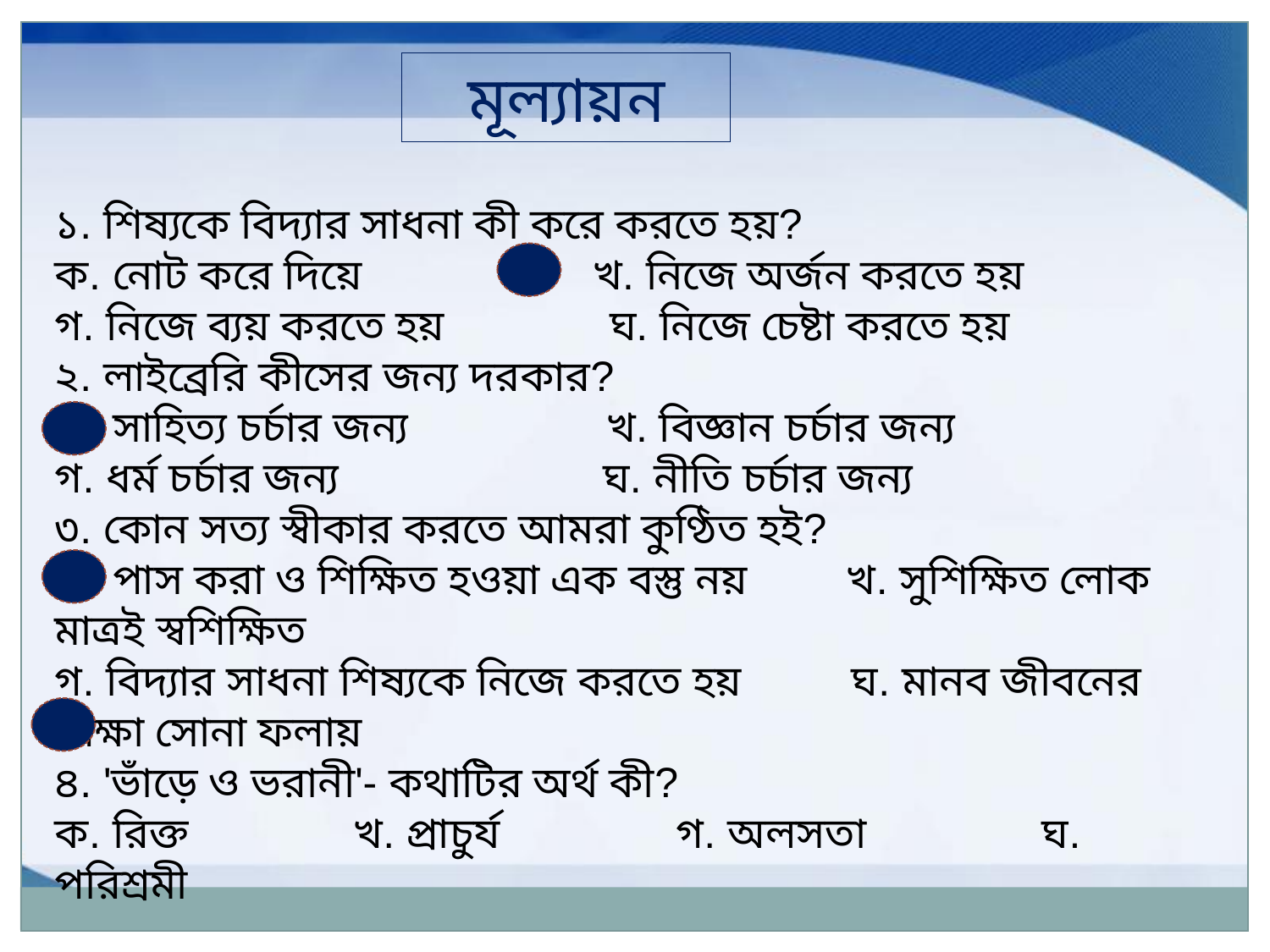

মূল্যায়ন
১. শিষ্যকে বিদ্যার সাধনা কী করে করতে হয়?
ক. নোট করে দিয়ে                     খ. নিজে অর্জন করতে হয়
গ. নিজে ব্যয় করতে হয়               ঘ. নিজে চেষ্টা করতে হয়
২. লাইব্রেরি কীসের জন্য দরকার?
ক. সাহিত্য চর্চার জন্য                  খ. বিজ্ঞান চর্চার জন্য
গ. ধর্ম চর্চার জন্য                        ঘ. নীতি চর্চার জন্য
৩. কোন সত্য স্বীকার করতে আমরা কুণ্ঠিত হই?
ক. পাস করা ও শিক্ষিত হওয়া এক বস্তু নয়         খ. সুশিক্ষিত লোক মাত্রই স্বশিক্ষিত
গ. বিদ্যার সাধনা শিষ্যকে নিজে করতে হয়          ঘ. মানব জীবনের শিক্ষা সোনা ফলায়
৪. 'ভাঁড়ে ও ভরানী'- কথাটির অর্থ কী?
ক. রিক্ত               খ. প্রাচুর্য                গ. অলসতা                ঘ. পরিশ্রমী